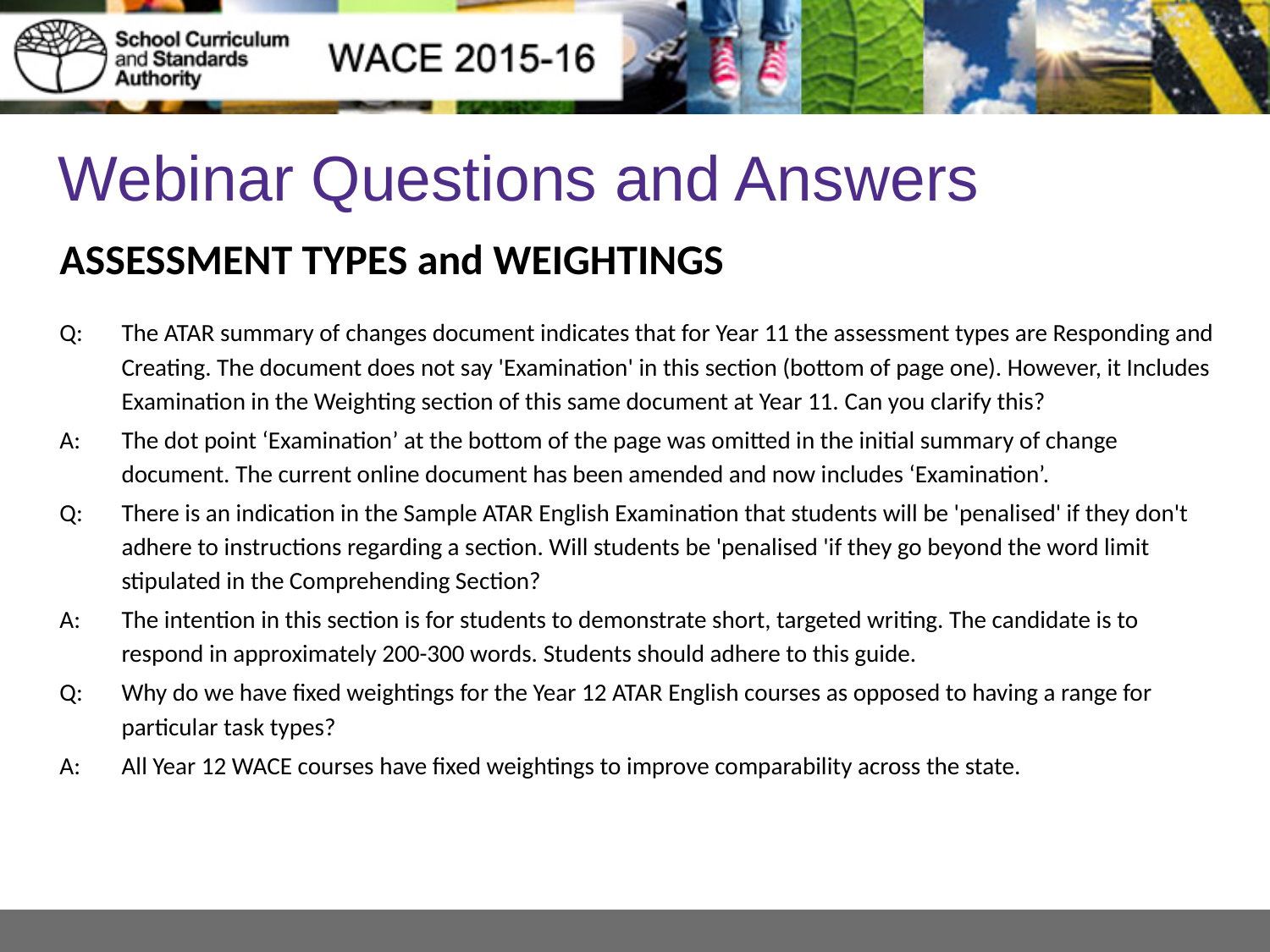

# Webinar Questions and Answers
ASSESSMENT TYPES and WEIGHTINGS

Q: 	The ATAR summary of changes document indicates that for Year 11 the assessment types are Responding and Creating. The document does not say 'Examination' in this section (bottom of page one). However, it Includes Examination in the Weighting section of this same document at Year 11. Can you clarify this?
A: 	The dot point ‘Examination’ at the bottom of the page was omitted in the initial summary of change document. The current online document has been amended and now includes ‘Examination’.
Q: 	There is an indication in the Sample ATAR English Examination that students will be 'penalised' if they don't adhere to instructions regarding a section. Will students be 'penalised 'if they go beyond the word limit stipulated in the Comprehending Section?
A: 	The intention in this section is for students to demonstrate short, targeted writing. The candidate is to respond in approximately 200-300 words. Students should adhere to this guide.
Q:	Why do we have fixed weightings for the Year 12 ATAR English courses as opposed to having a range for particular task types?
A: 	All Year 12 WACE courses have fixed weightings to improve comparability across the state.

64